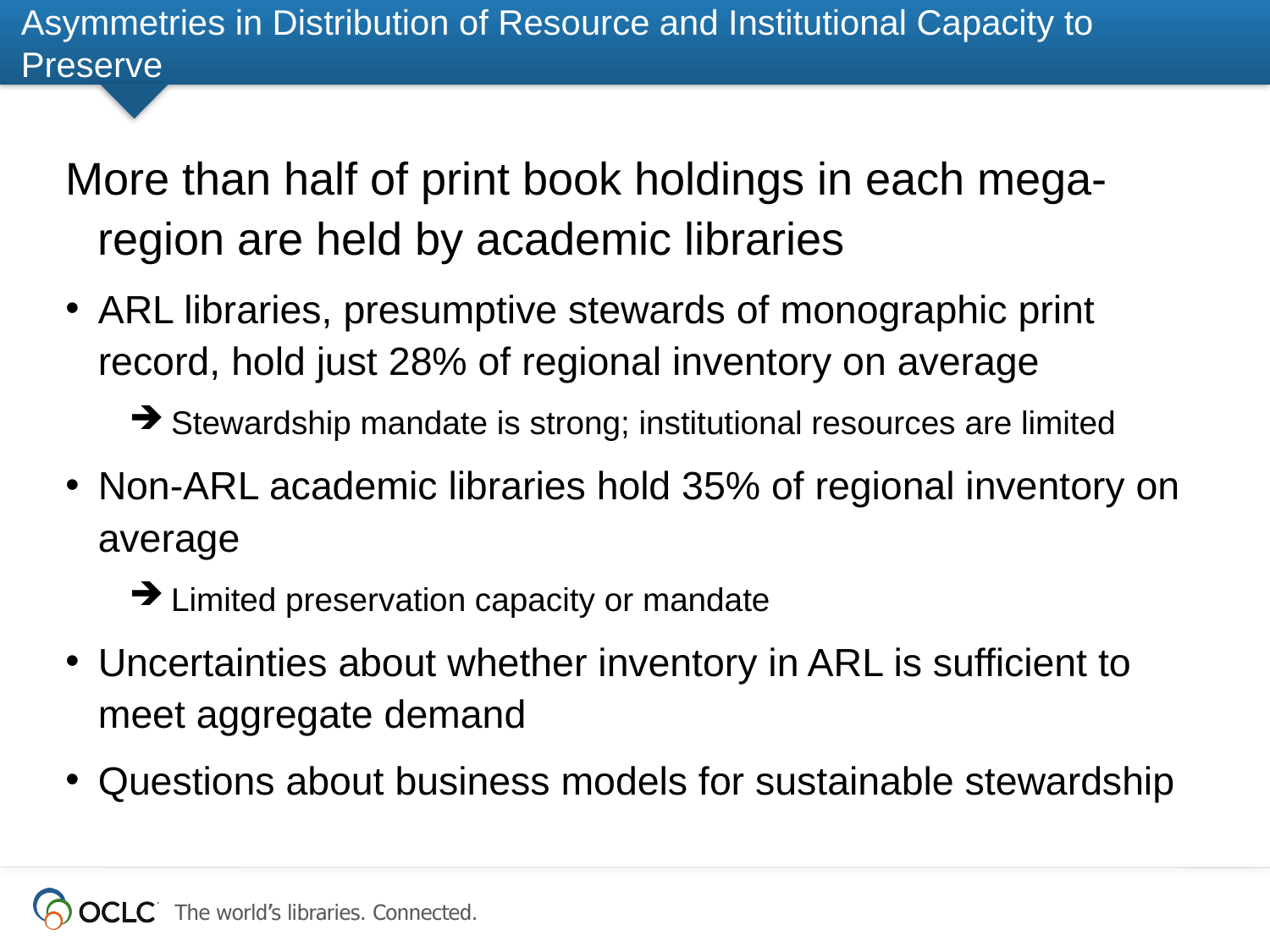

# Asymmetries in Distribution of Resource and Institutional Capacity to Preserve
More than half of print book holdings in each mega-region are held by academic libraries
ARL libraries, presumptive stewards of monographic print record, hold just 28% of regional inventory on average
 Stewardship mandate is strong; institutional resources are limited
Non-ARL academic libraries hold 35% of regional inventory on average
 Limited preservation capacity or mandate
Uncertainties about whether inventory in ARL is sufficient to meet aggregate demand
Questions about business models for sustainable stewardship